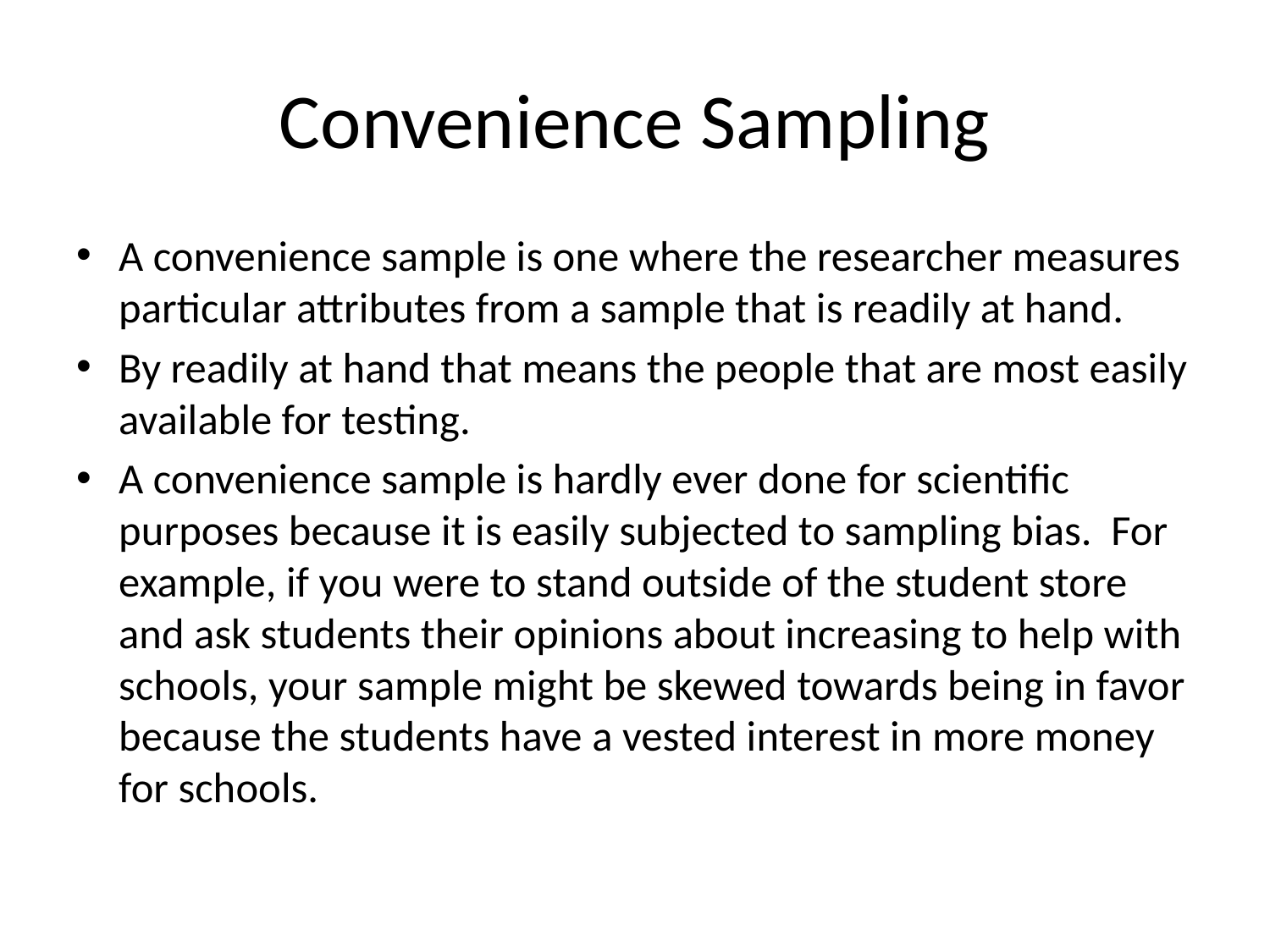

# Convenience Sampling
A convenience sample is one where the researcher measures particular attributes from a sample that is readily at hand.
By readily at hand that means the people that are most easily available for testing.
A convenience sample is hardly ever done for scientific purposes because it is easily subjected to sampling bias.  For example, if you were to stand outside of the student store and ask students their opinions about increasing to help with schools, your sample might be skewed towards being in favor because the students have a vested interest in more money for schools.